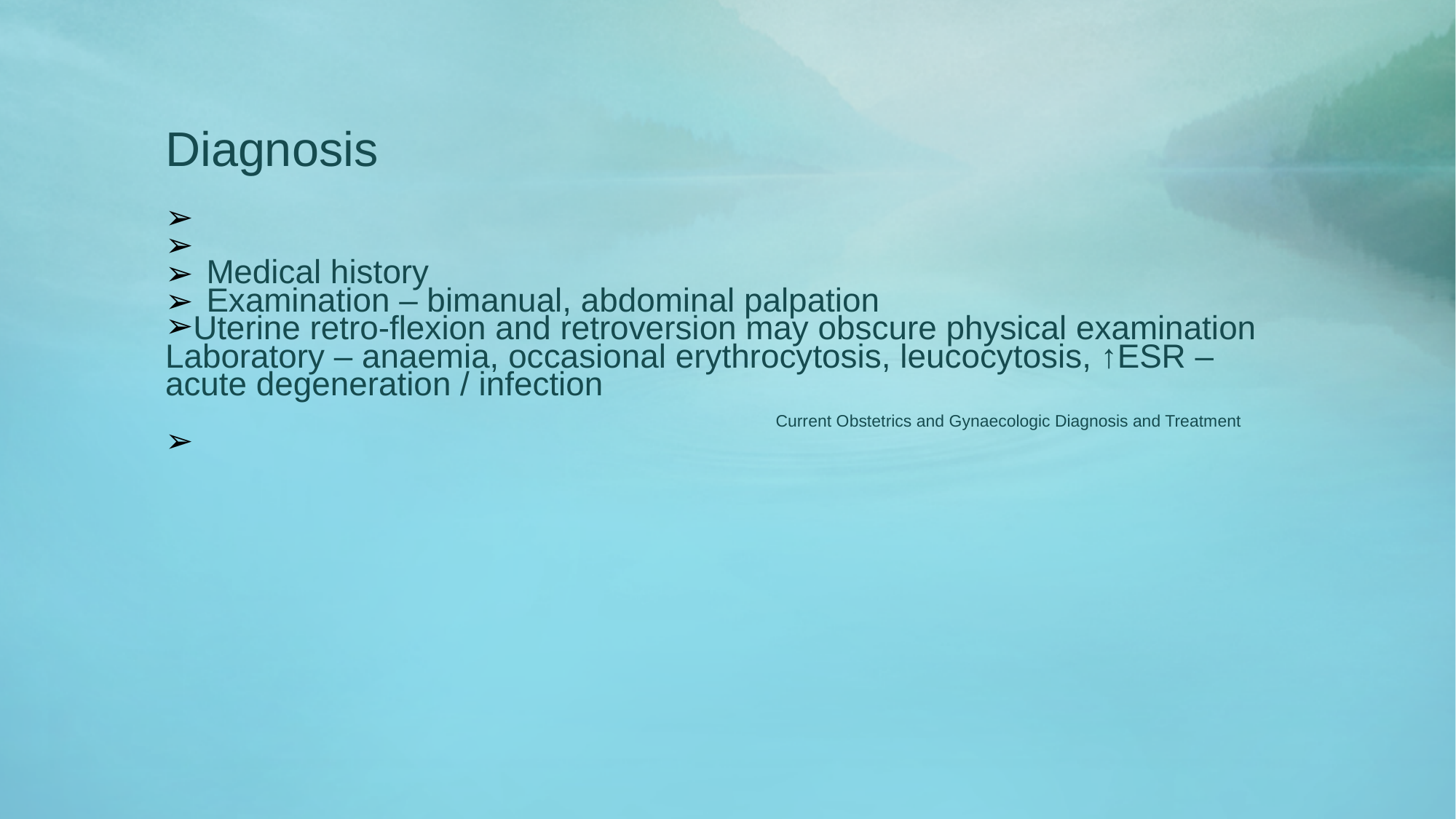

Diagnosis

Medical history
Examination – bimanual, abdominal palpation
Uterine retro-flexion and retroversion may obscure physical examination
Laboratory – anaemia, occasional erythrocytosis, leucocytosis, ↑ESR – acute degeneration / infection

                                                                                                                                 Current Obstetrics and Gynaecologic Diagnosis and Treatment